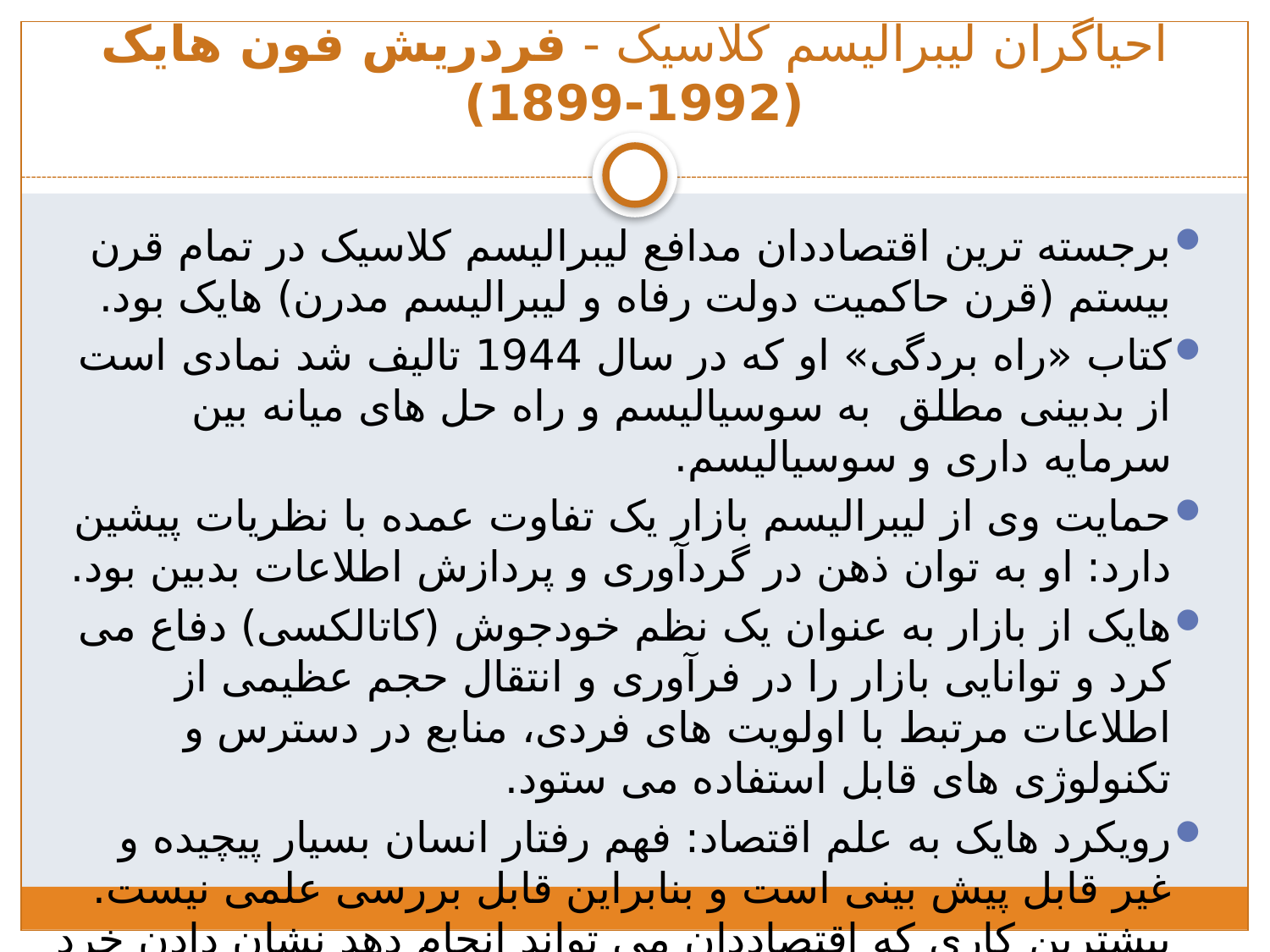

# احیاگران لیبرالیسم کلاسیک - فردریش فون هایک (1992-1899)
برجسته ترین اقتصاددان مدافع لیبرالیسم کلاسیک در تمام قرن بیستم (قرن حاکمیت دولت رفاه و لیبرالیسم مدرن) هايک بود.
کتاب «راه بردگی» او که در سال 1944 تالیف شد نمادی است از بدبینی مطلق  به سوسیالیسم و راه حل های میانه بین سرمایه داری و سوسیالیسم.
حمایت وی از لیبرالیسم بازار یک تفاوت عمده با نظریات پیشین دارد: او به توان ذهن در گردآوری و پردازش اطلاعات بدبین بود.
هایک از بازار به عنوان یک نظم خودجوش (کاتالکسی) دفاع می کرد و توانایی بازار را در فرآوری و انتقال حجم عظیمی از اطلاعات مرتبط با اولویت های فردی، منابع در دسترس و تکنولوژی های قابل استفاده می ستود.
رویکرد هایک به علم اقتصاد: فهم رفتار انسان بسیار پیچیده و غیر قابل پیش بینی است و بنابراین قابل بررسی علمی نیست. بیشترین کاری که اقتصاددان می تواند انجام دهد نشان دادن خرد حاکم بر بازار آزاد و دولت حداقل است.